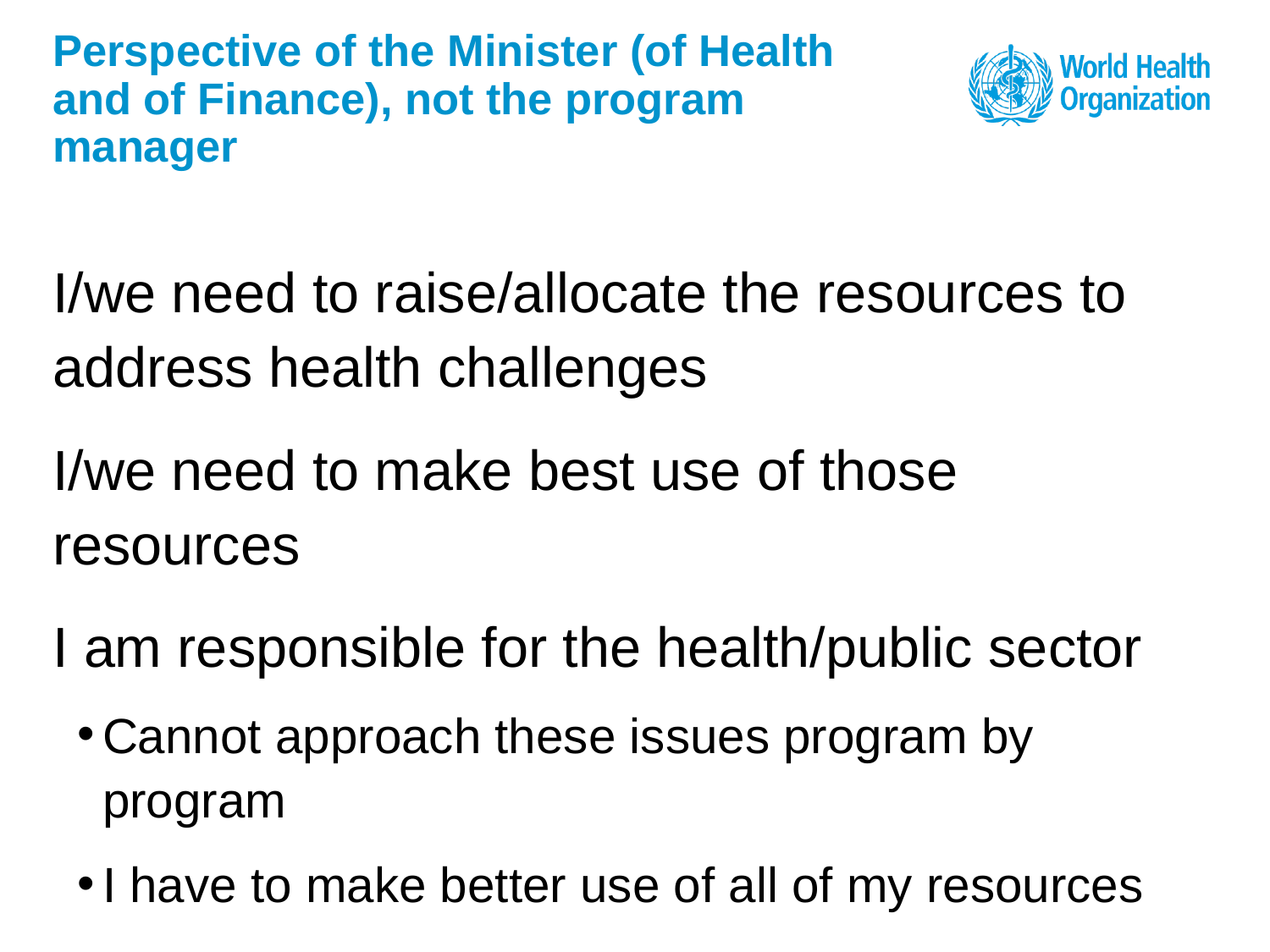

# Perspective of the Minister (of Health and of Finance), not the program manager
I/we need to raise/allocate the resources to address health challenges
I/we need to make best use of those resources
I am responsible for the health/public sector
Cannot approach these issues program by program
I have to make better use of all of my resources